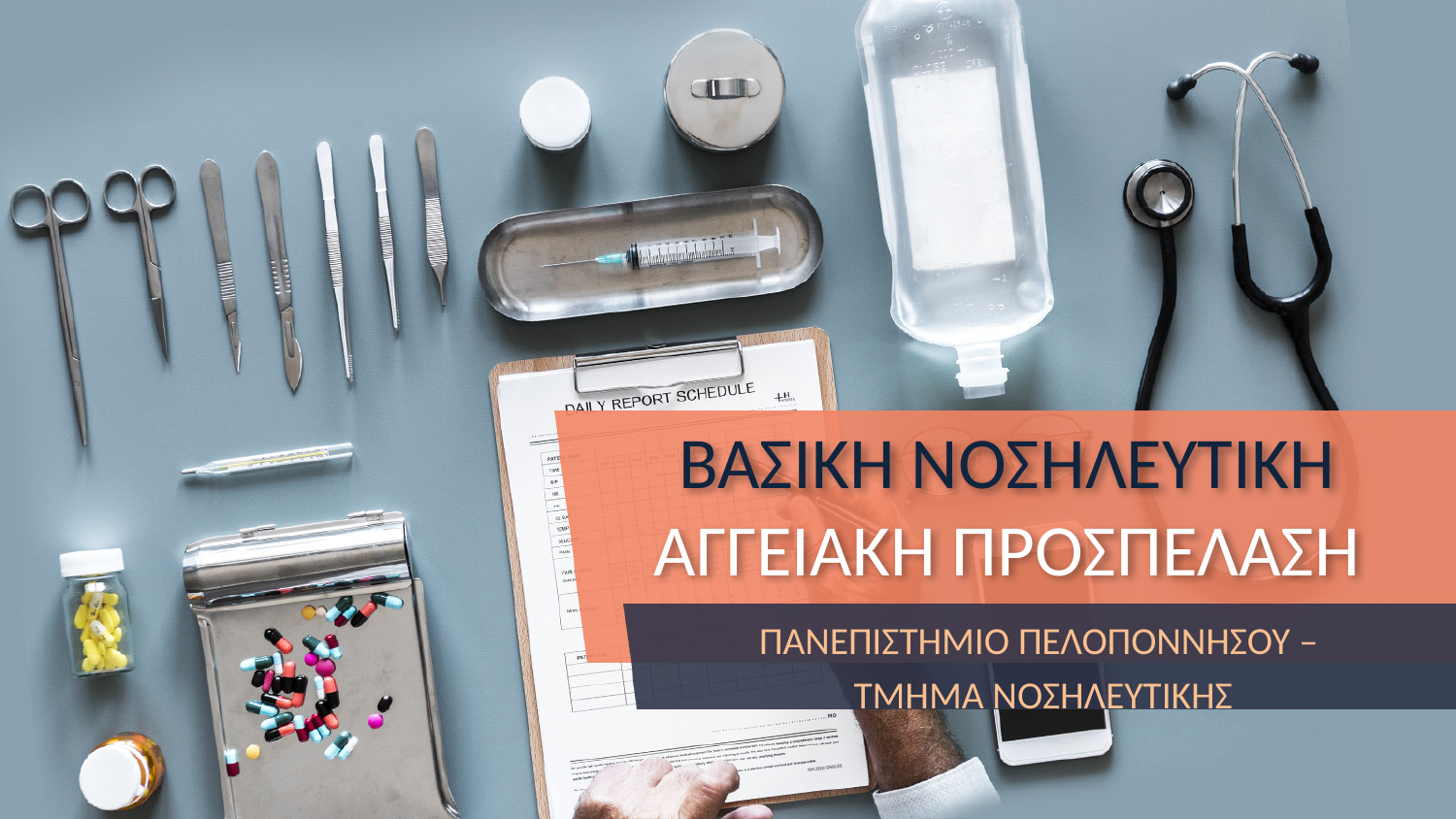

# ΒΑΣΙΚΗ ΝΟΣΗΛΕΥΤΙΚΗ ΑΓΓΕΙΑΚΗ ΠΡΟΣΠΕΛΑΣΗ
ΠΑΝΕΠΙΣΤΗΜΙΟ ΠΕΛΟΠΟΝΝΗΣΟΥ –
ΤΜΗΜΑ ΝΟΣΗΛΕΥΤΙΚΗΣ